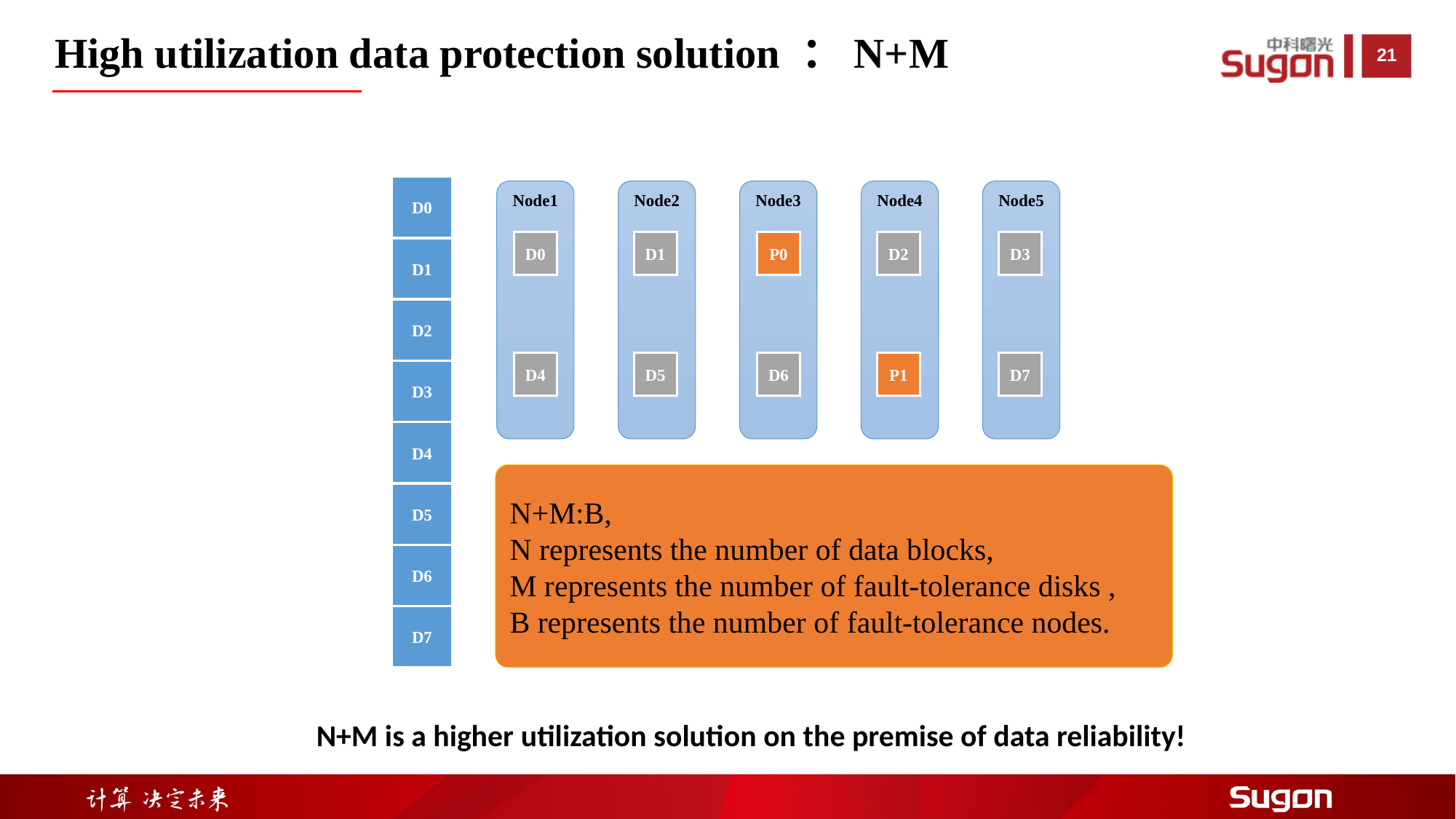

High utilization data protection solution ：N+M
D0
D1
D2
D3
D4
D5
D6
D7
Node1
D0
D4
Node2
D1
D5
Node3
P0
D6
Node4
D2
P1
Node5
D3
D7
N+M:B,
N represents the number of data blocks,
M represents the number of fault-tolerance disks ,
B represents the number of fault-tolerance nodes.
N+M is a higher utilization solution on the premise of data reliability!